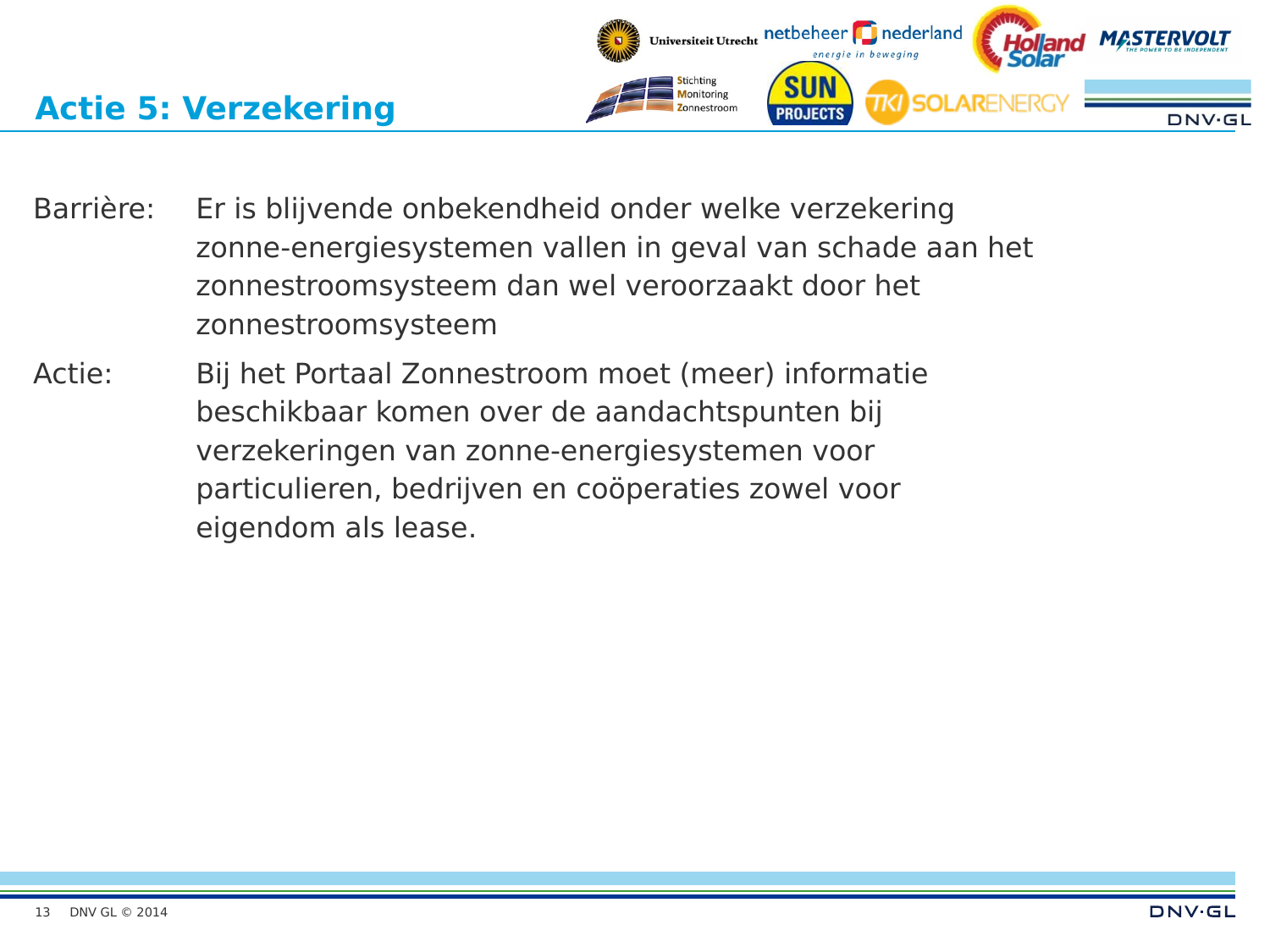

# Actie 5: Verzekering
Barrière:	Er is blijvende onbekendheid onder welke verzekering zonne-energiesystemen vallen in geval van schade aan het zonnestroomsysteem dan wel veroorzaakt door het zonnestroomsysteem
Actie:	Bij het Portaal Zonnestroom moet (meer) informatie beschikbaar komen over de aandachtspunten bij verzekeringen van zonne-energiesystemen voor particulieren, bedrijven en coöperaties zowel voor eigendom als lease.
13